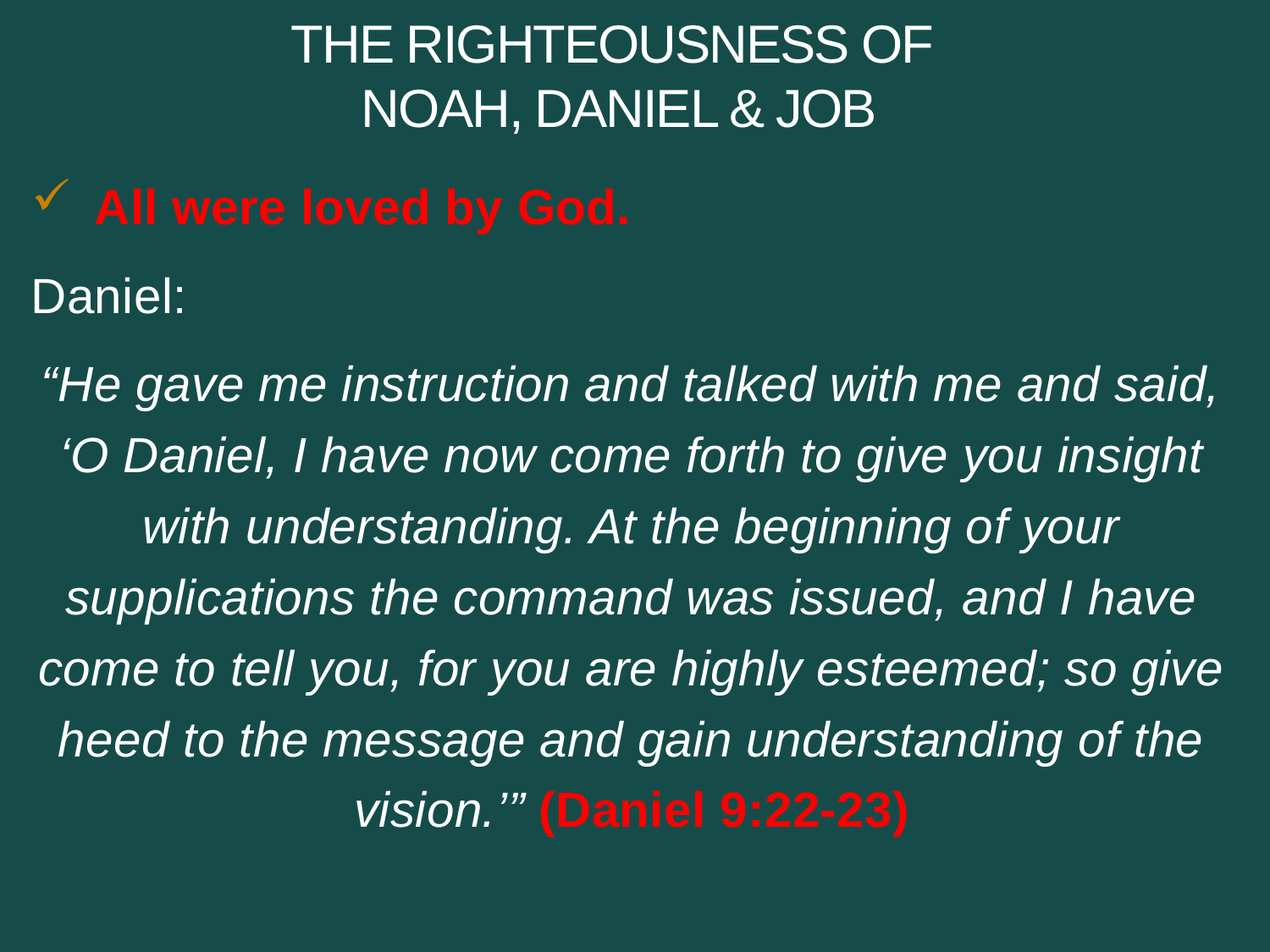

# THE RIGHTEOUSNESS OF NOAH, DANIEL & JOB
All were loved by God.
Daniel:
“He gave me instruction and talked with me and said, ‘O Daniel, I have now come forth to give you insight with understanding. At the beginning of your supplications the command was issued, and I have come to tell you, for you are highly esteemed; so give heed to the message and gain understanding of the vision.’” (Daniel 9:22-23)